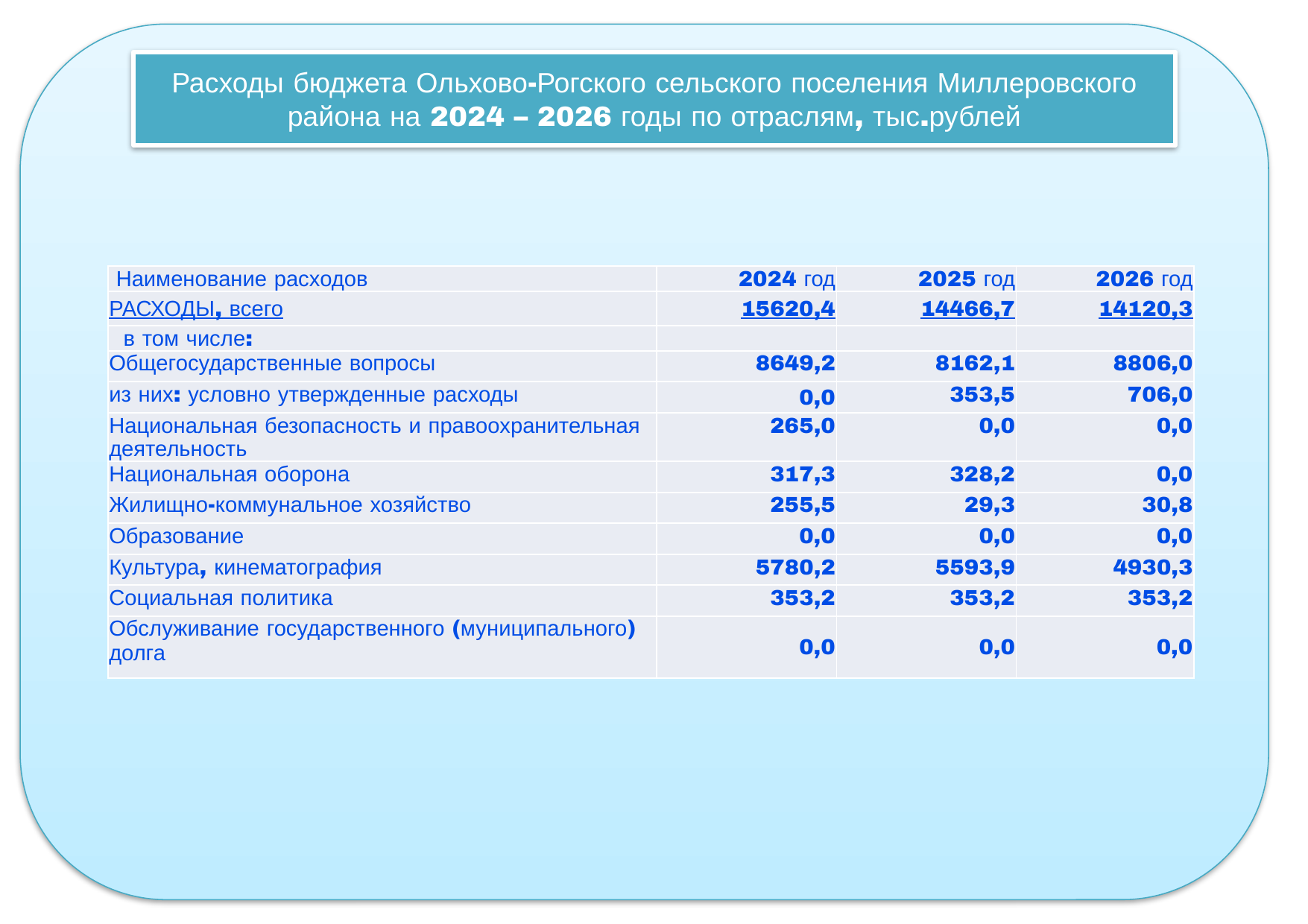

Расходы бюджета Ольхово-Рогского сельского поселения Миллеровского района на 2024 – 2026 годы по отраслям, тыс.рублей
| Наименование расходов | 2024 год | 2025 год | 2026 год |
| --- | --- | --- | --- |
| РАСХОДЫ, всего | 15620,4 | 14466,7 | 14120,3 |
| в том числе: |  |  |  |
| Общегосударственные вопросы | 8649,2 | 8162,1 | 8806,0 |
| из них: условно утвержденные расходы | 0,0 | 353,5 | 706,0 |
| Национальная безопасность и правоохранительная деятельность | 265,0 | 0,0 | 0,0 |
| Национальная оборона | 317,3 | 328,2 | 0,0 |
| Жилищно-коммунальное хозяйство | 255,5 | 29,3 | 30,8 |
| Образование | 0,0 | 0,0 | 0,0 |
| Культура, кинематография | 5780,2 | 5593,9 | 4930,3 |
| Социальная политика | 353,2 | 353,2 | 353,2 |
| Обслуживание государственного (муниципального) долга | 0,0 | 0,0 | 0,0 |